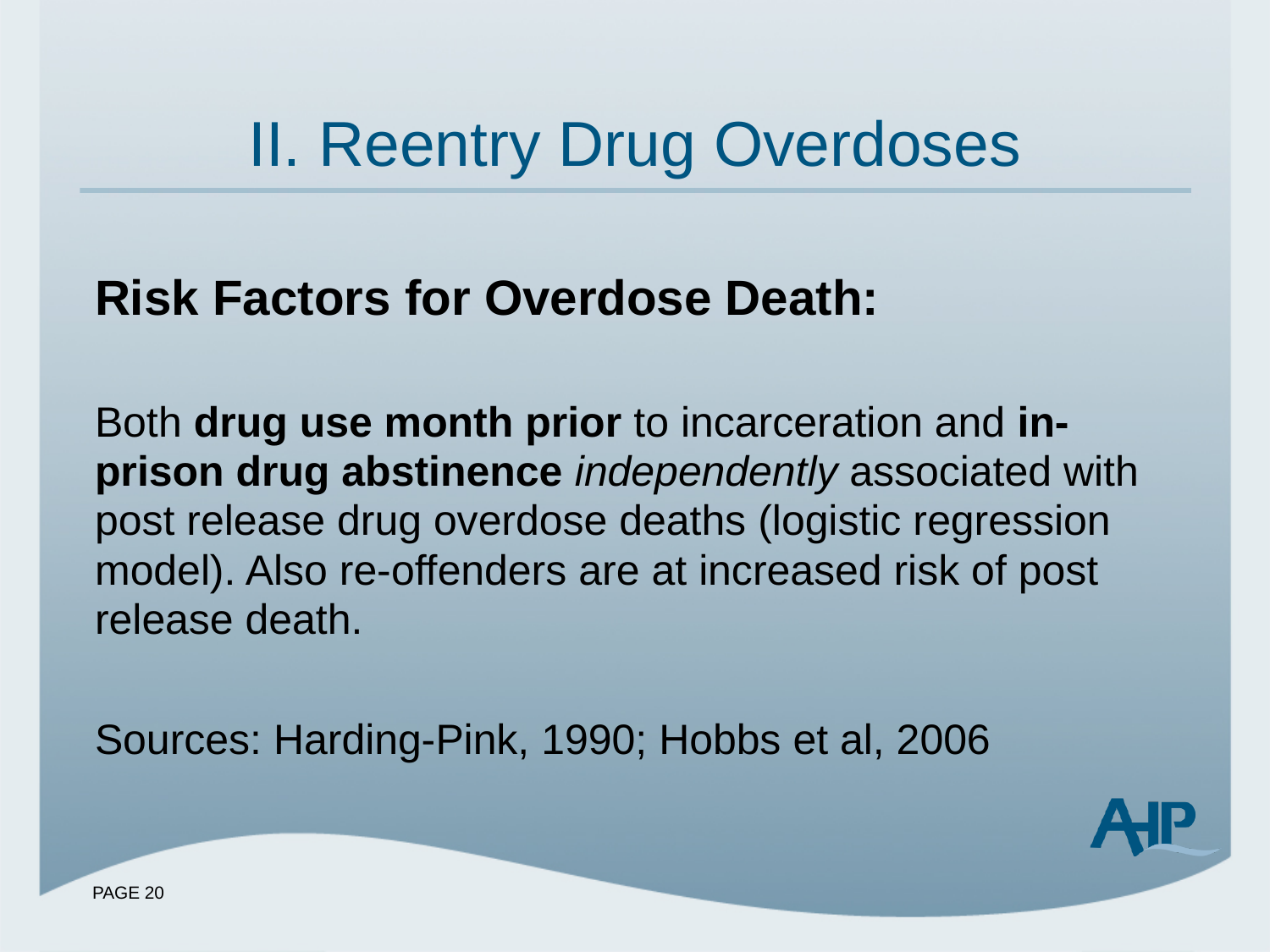

# II. Reentry Drug Overdoses

Risk Factors for Overdose Death:

Both drug use month prior to incarceration and in-prison drug abstinence independently associated with post release drug overdose deaths (logistic regression model). Also re-offenders are at increased risk of post release death.

Sources: Harding-Pink, 1990; Hobbs et al, 2006